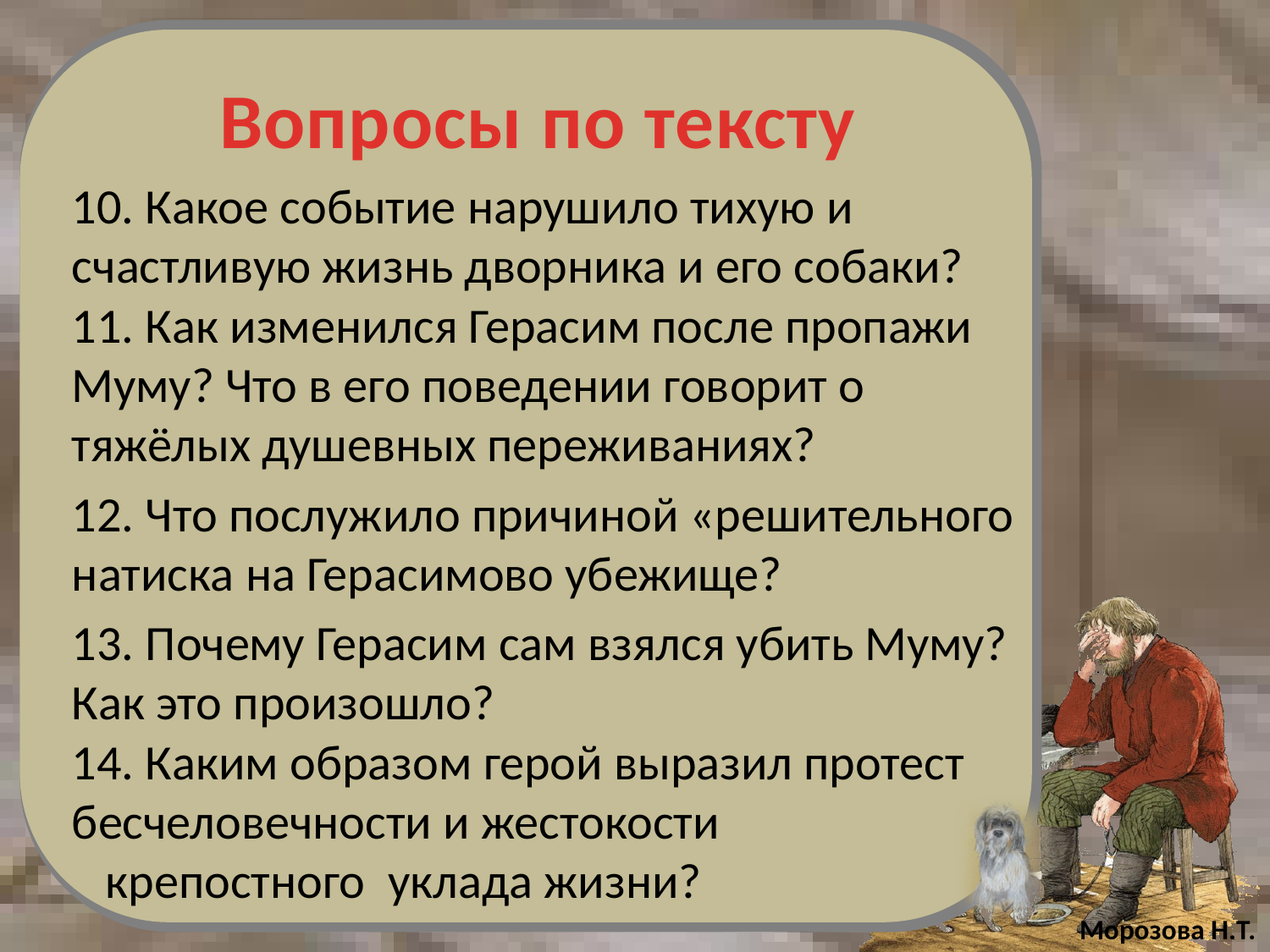

# Вопросы по тексту
10. Какое событие нарушило тихую и счастливую жизнь дворника и его собаки?
11. Как изменился Герасим после пропажи Муму? Что в его поведении говорит о тяжёлых душевных переживаниях?
12. Что послужило причиной «решительного натиска на Герасимово убежище?
13. Почему Герасим сам взялся убить Муму? Как это произошло?
14. Каким образом герой выразил протест бесчеловечности и жестокости
   крепостного  уклада жизни?